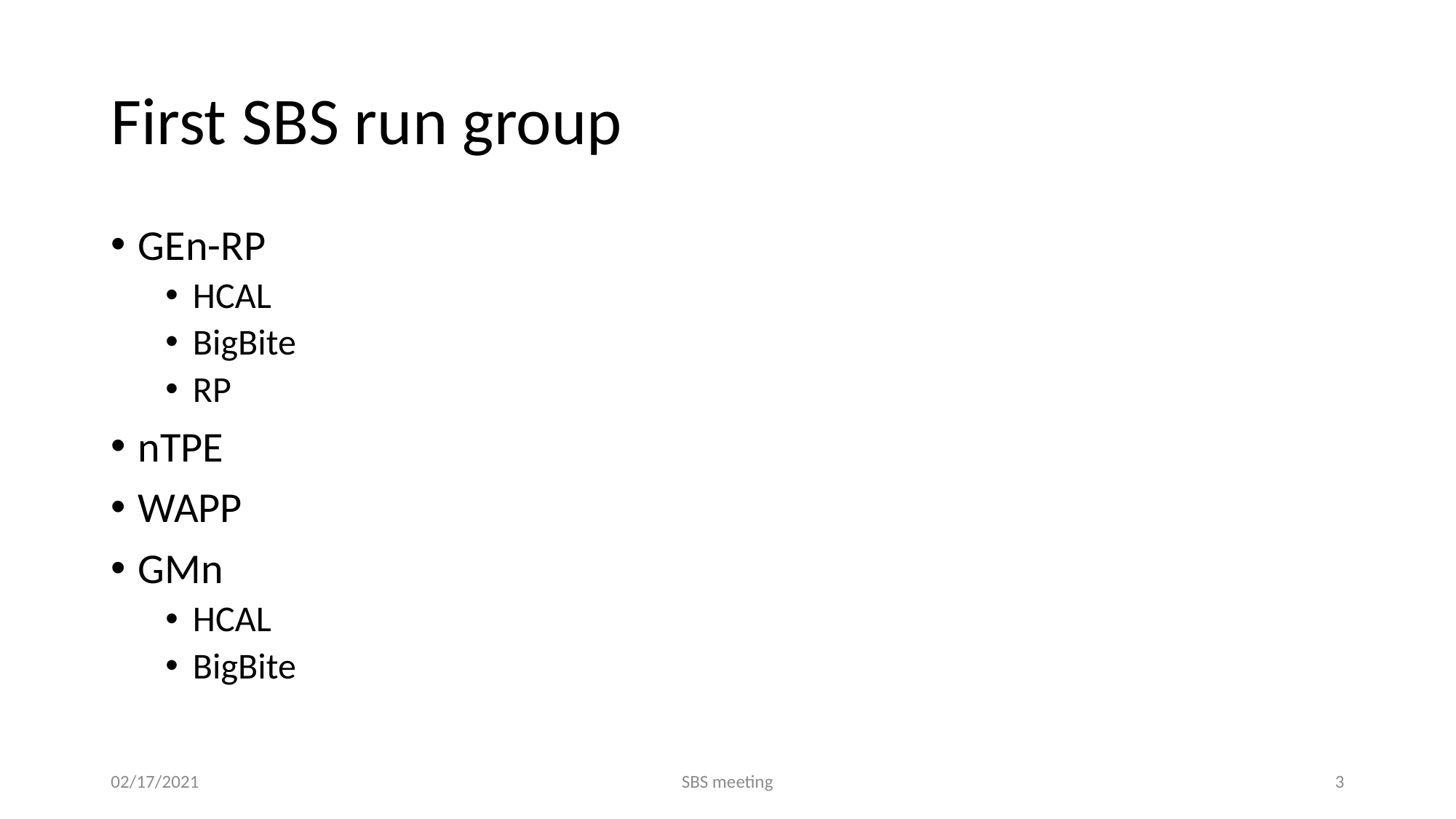

# First SBS run group
GEn-RP
HCAL
BigBite
RP
nTPE
WAPP
GMn
HCAL
BigBite

02/17/2021
SBS meeting
3